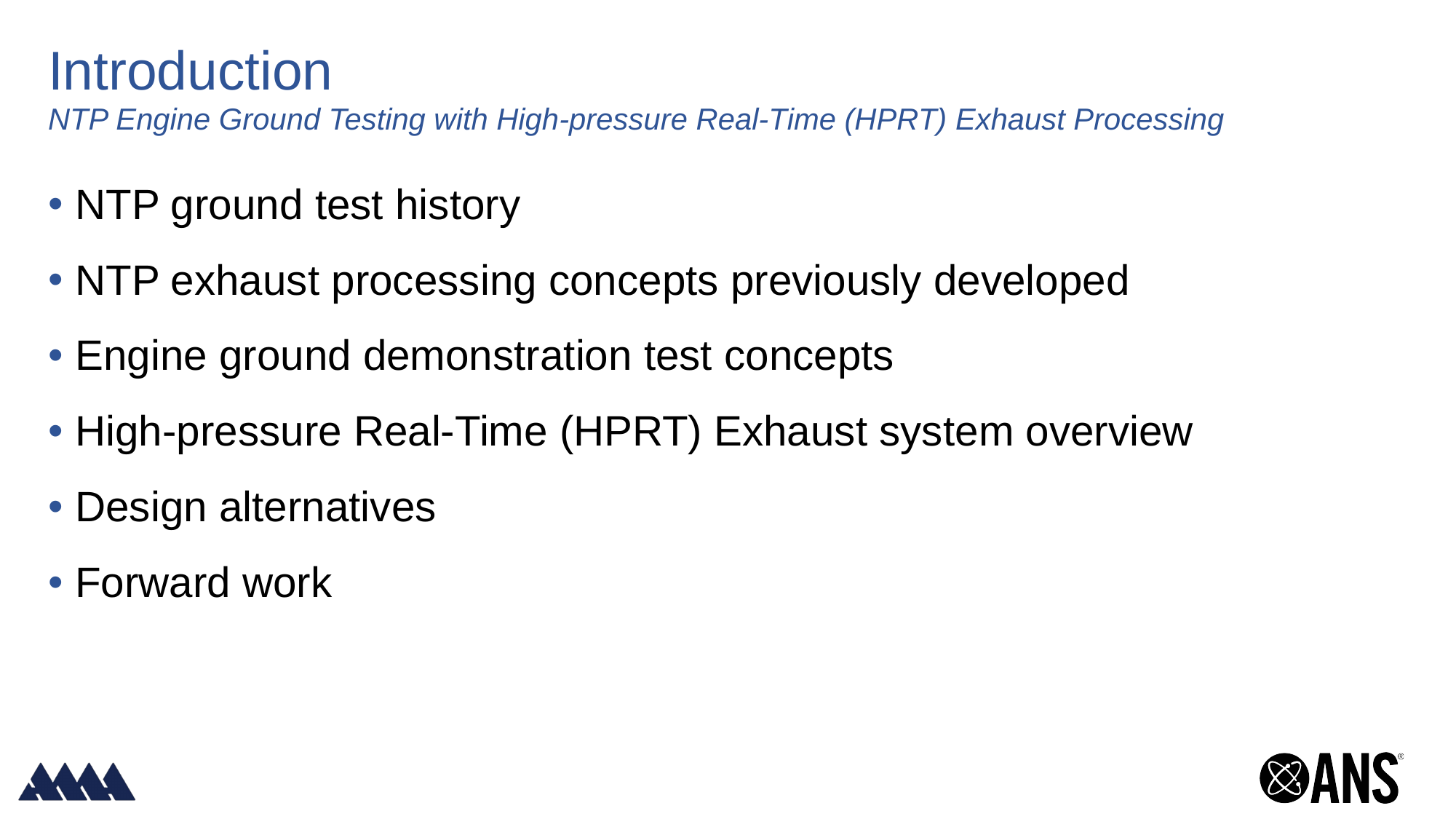

# Introduction NTP Engine Ground Testing with High-pressure Real-Time (HPRT) Exhaust Processing
NTP ground test history
NTP exhaust processing concepts previously developed
Engine ground demonstration test concepts
High-pressure Real-Time (HPRT) Exhaust system overview
Design alternatives
Forward work